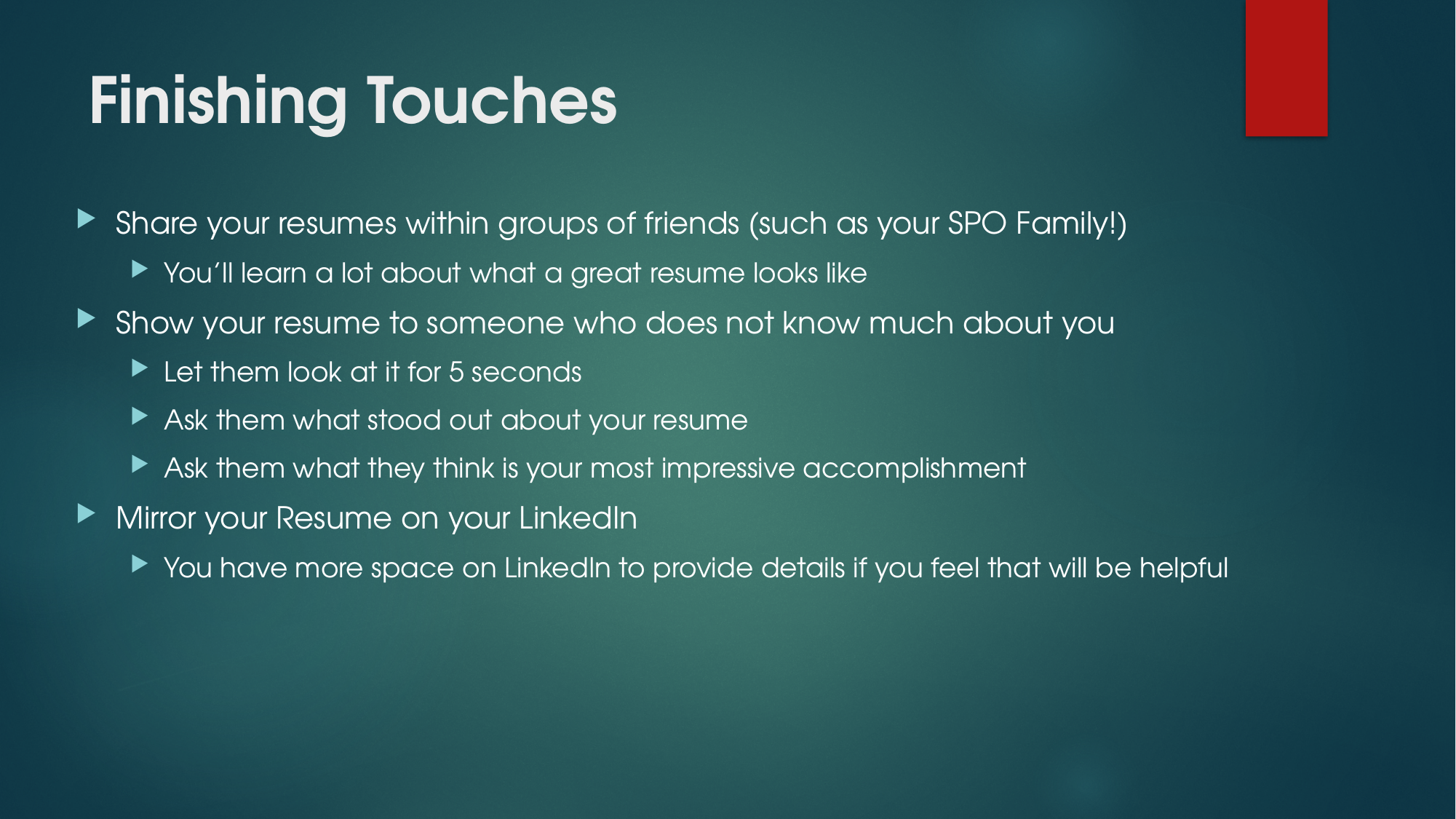

# Finishing Touches
Share your resumes within groups of friends (such as your SPO Family!)
You’ll learn a lot about what a great resume looks like
Show your resume to someone who does not know much about you
Let them look at it for 5 seconds
Ask them what stood out about your resume
Ask them what they think is your most impressive accomplishment
Mirror your Resume on your LinkedIn
You have more space on LinkedIn to provide details if you feel that will be helpful